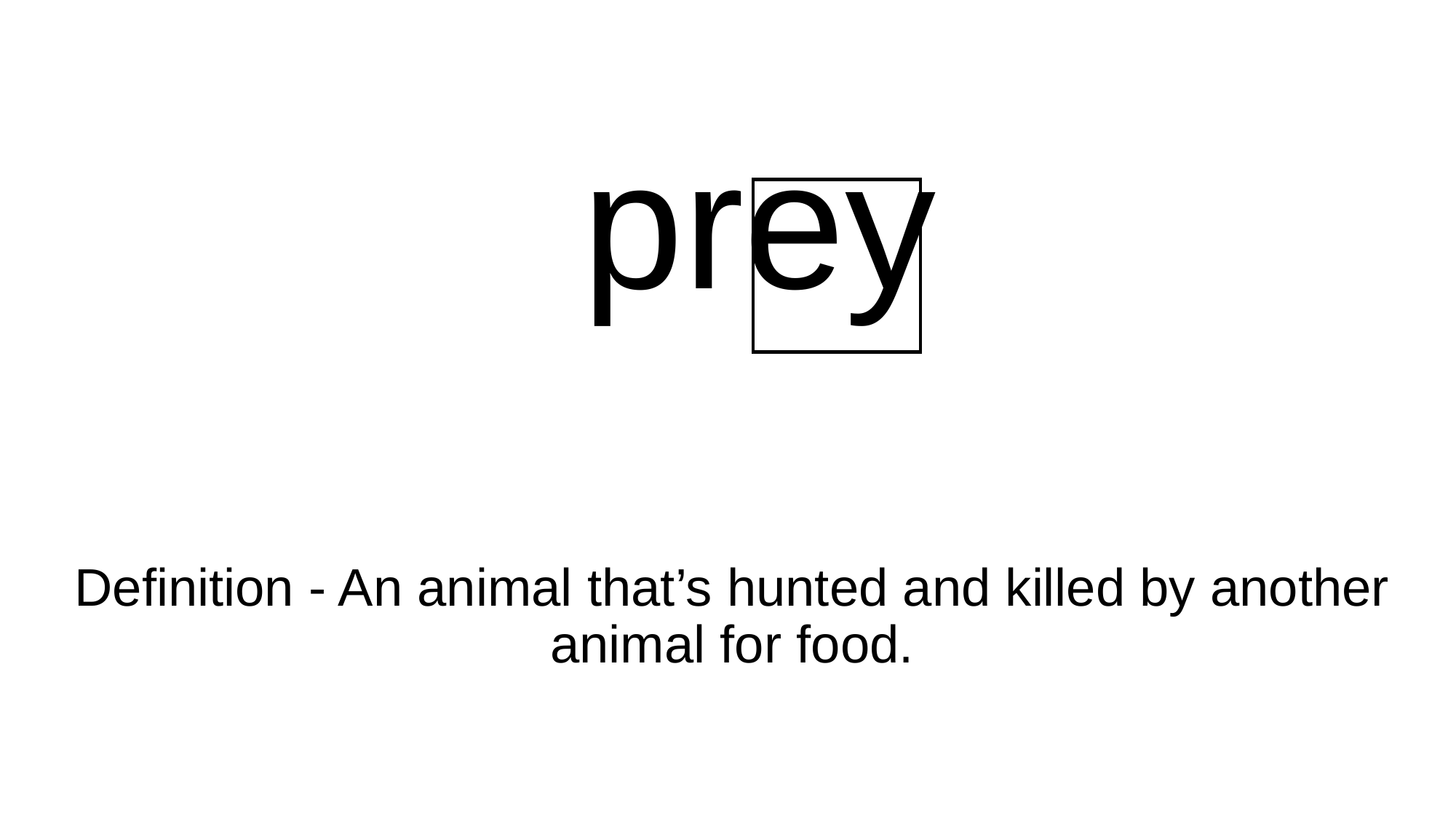

prey

# Definition - An animal that’s hunted and killed by another animal for food.